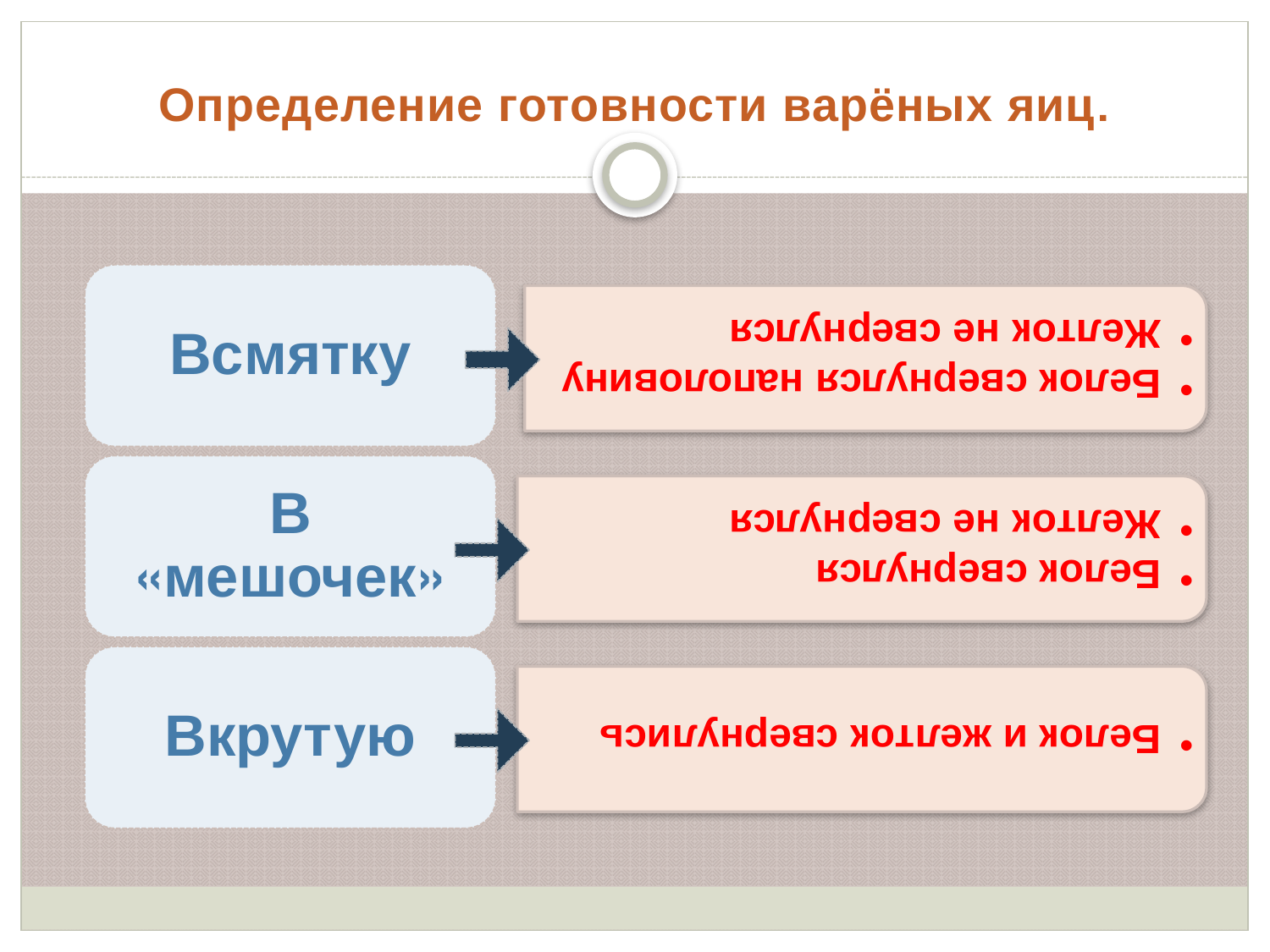

# Определение готовности варёных яиц.
Белок свернулся наполовину
Желток не свернулся
Всмятку
Белок свернулся
Желток не свернулся
В «мешочек»
Белок и желток свернулись
Вкрутую